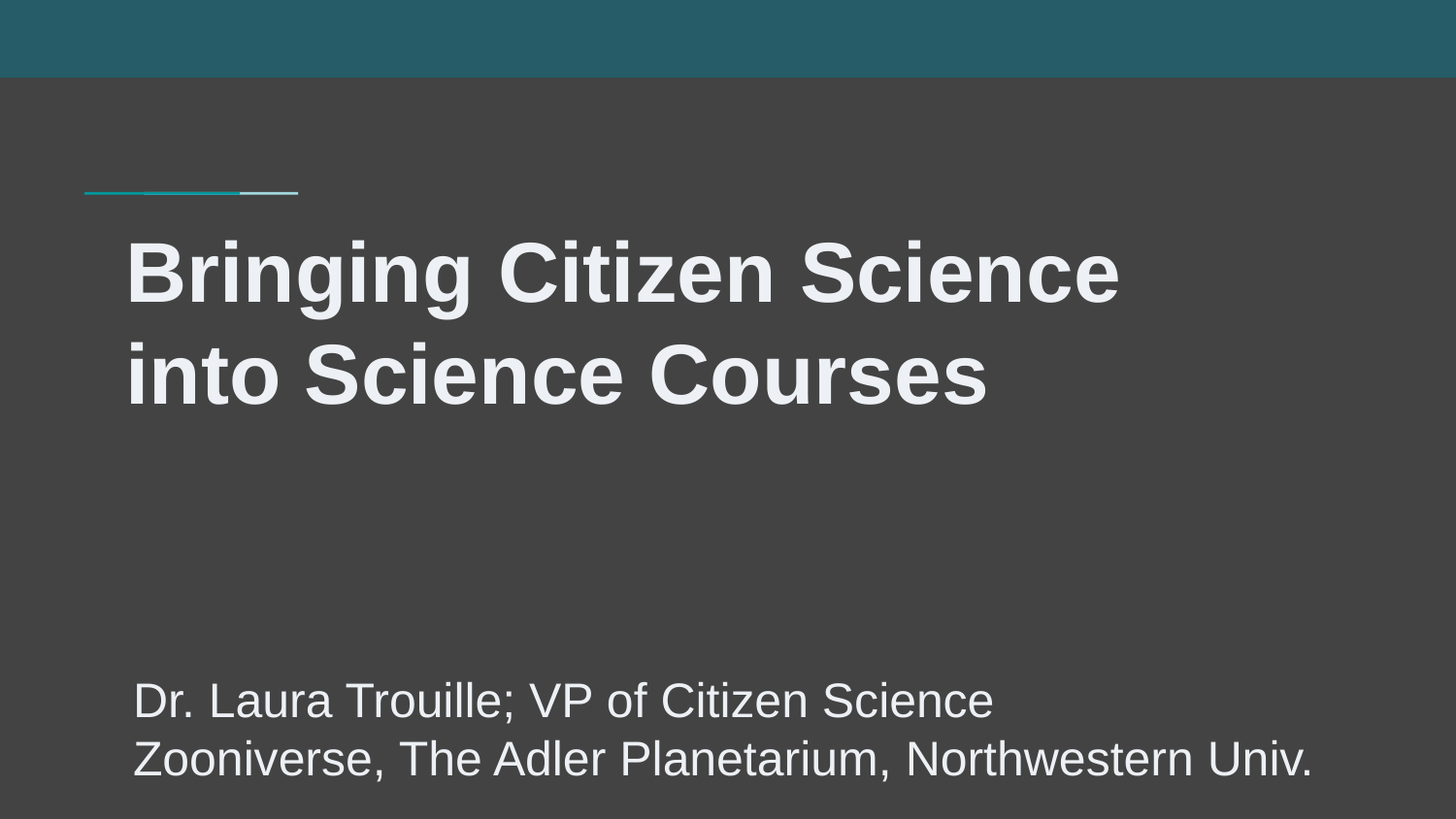

# Bringing Citizen Science
into Science Courses
Dr. Laura Trouille; VP of Citizen Science
Zooniverse, The Adler Planetarium, Northwestern Univ.